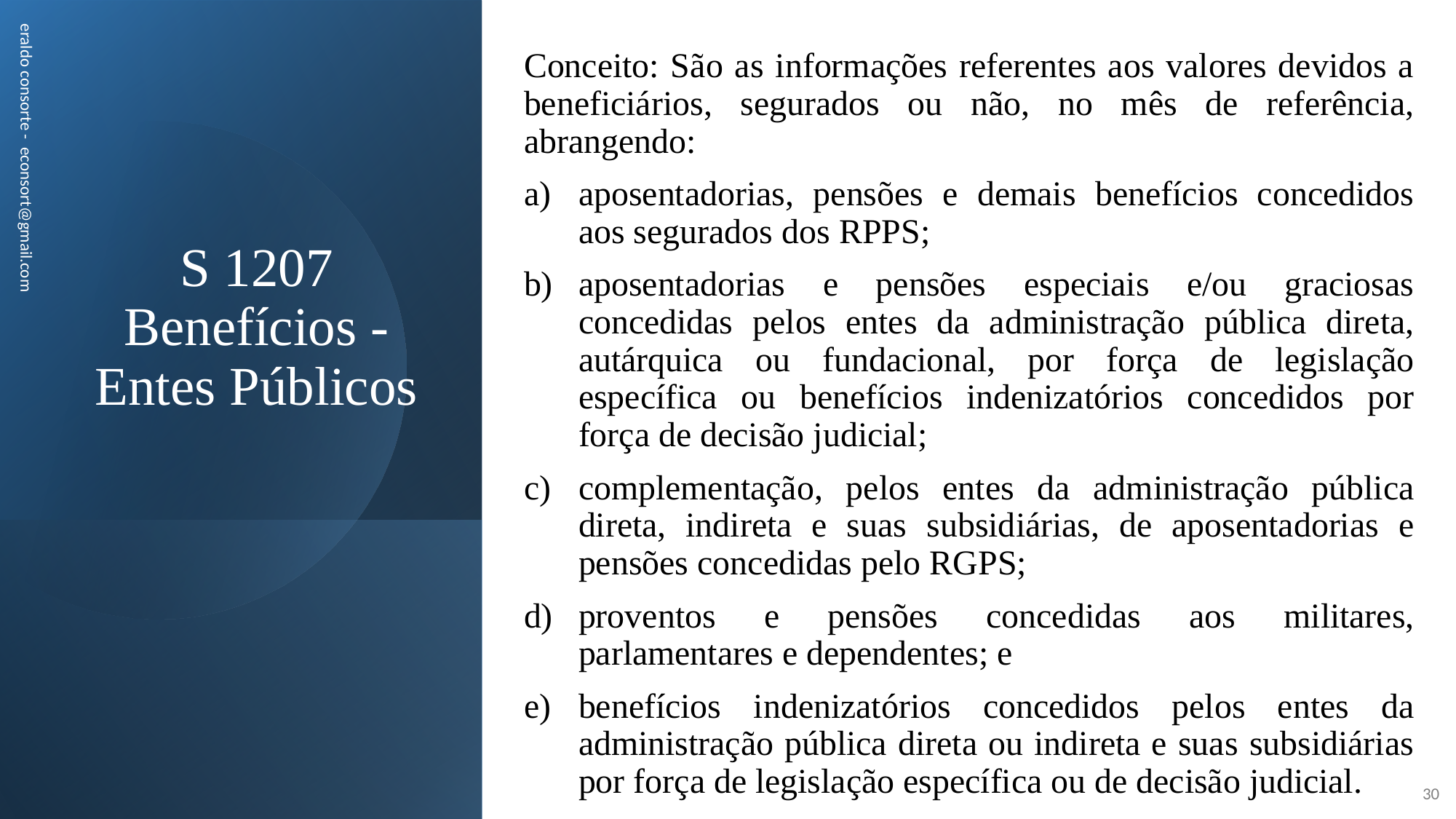

Conceito: São as informações referentes aos valores devidos a beneficiários, segurados ou não, no mês de referência, abrangendo:
aposentadorias, pensões e demais benefícios concedidos aos segurados dos RPPS;
aposentadorias e pensões especiais e/ou graciosas concedidas pelos entes da administração pública direta, autárquica ou fundacional, por força de legislação específica ou benefícios indenizatórios concedidos por força de decisão judicial;
complementação, pelos entes da administração pública direta, indireta e suas subsidiárias, de aposentadorias e pensões concedidas pelo RGPS;
proventos e pensões concedidas aos militares, parlamentares e dependentes; e
benefícios indenizatórios concedidos pelos entes da administração pública direta ou indireta e suas subsidiárias por força de legislação específica ou de decisão judicial.

# S 1207 Benefícios - Entes Públicos
eraldo consorte -  econsort@gmail.com

30